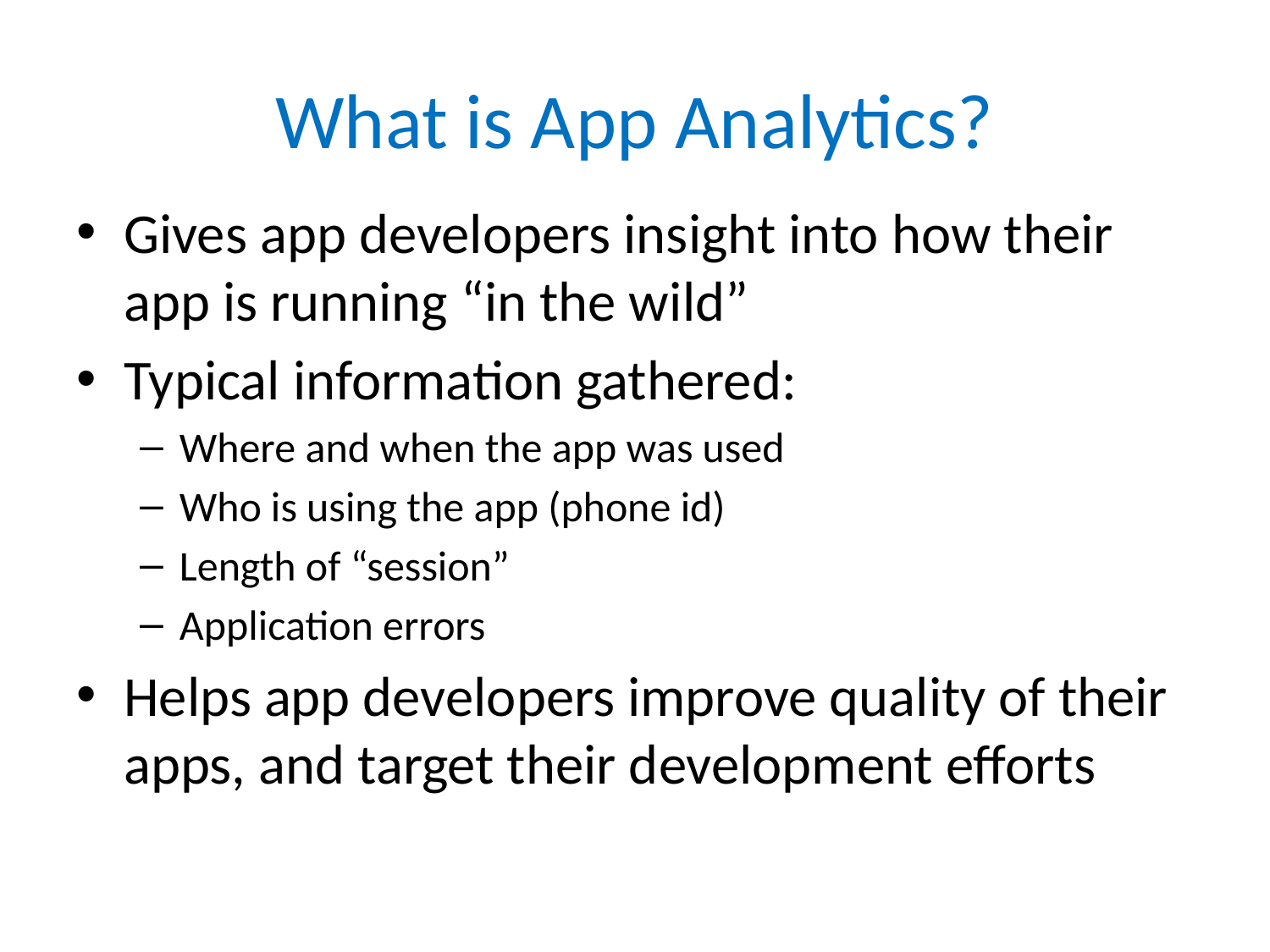

# What is App Analytics?
Gives app developers insight into how their app is running “in the wild”
Typical information gathered:
Where and when the app was used
Who is using the app (phone id)
Length of “session”
Application errors
Helps app developers improve quality of their apps, and target their development efforts